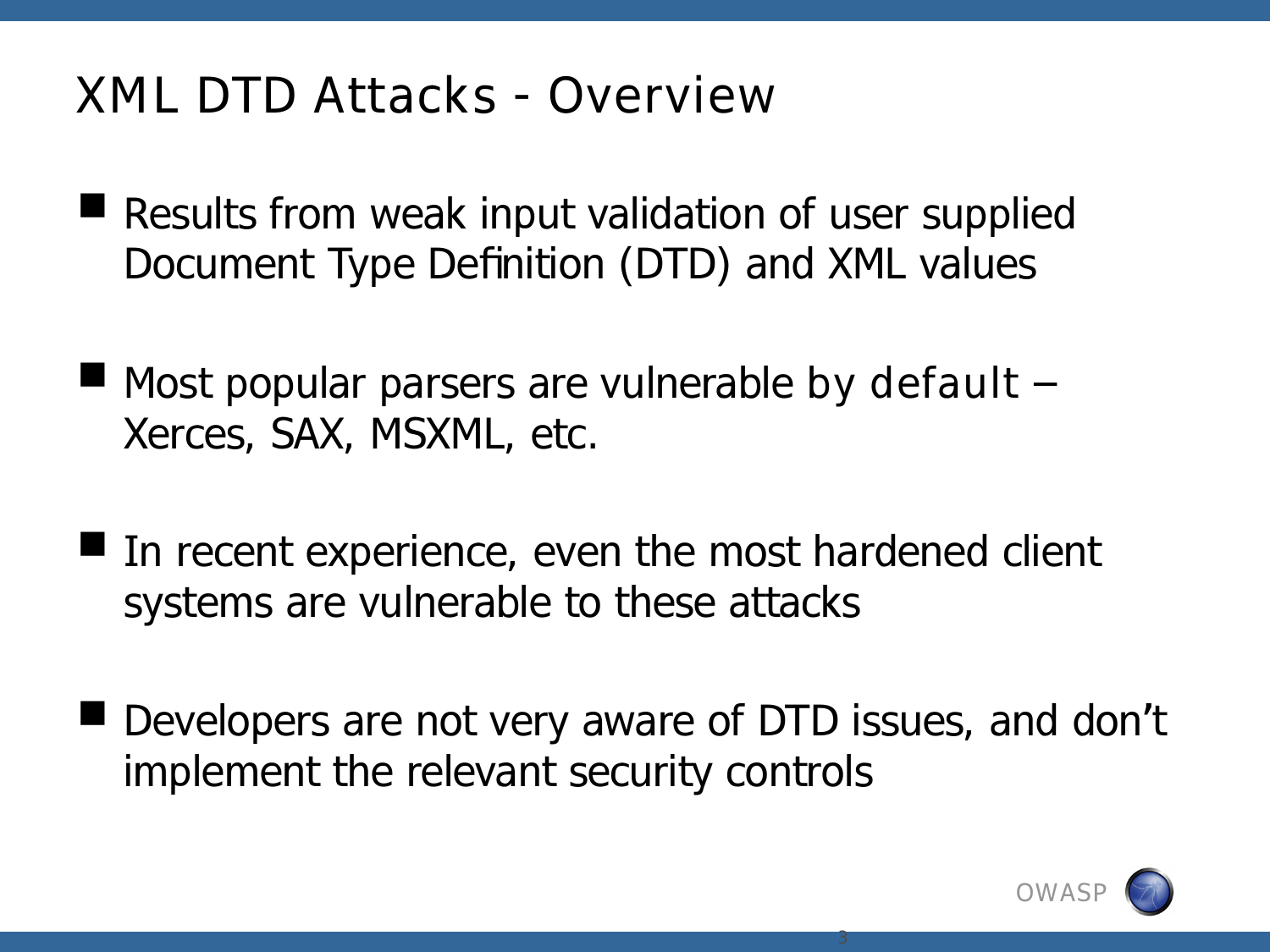

# XML DTD Attacks - Overview
Results from weak input validation of user supplied Document Type Definition (DTD) and XML values

Most popular parsers are vulnerable by default – Xerces, SAX, MSXML, etc.

In recent experience, even the most hardened client systems are vulnerable to these attacks

Developers are not very aware of DTD issues, and don’t implement the relevant security controls
3